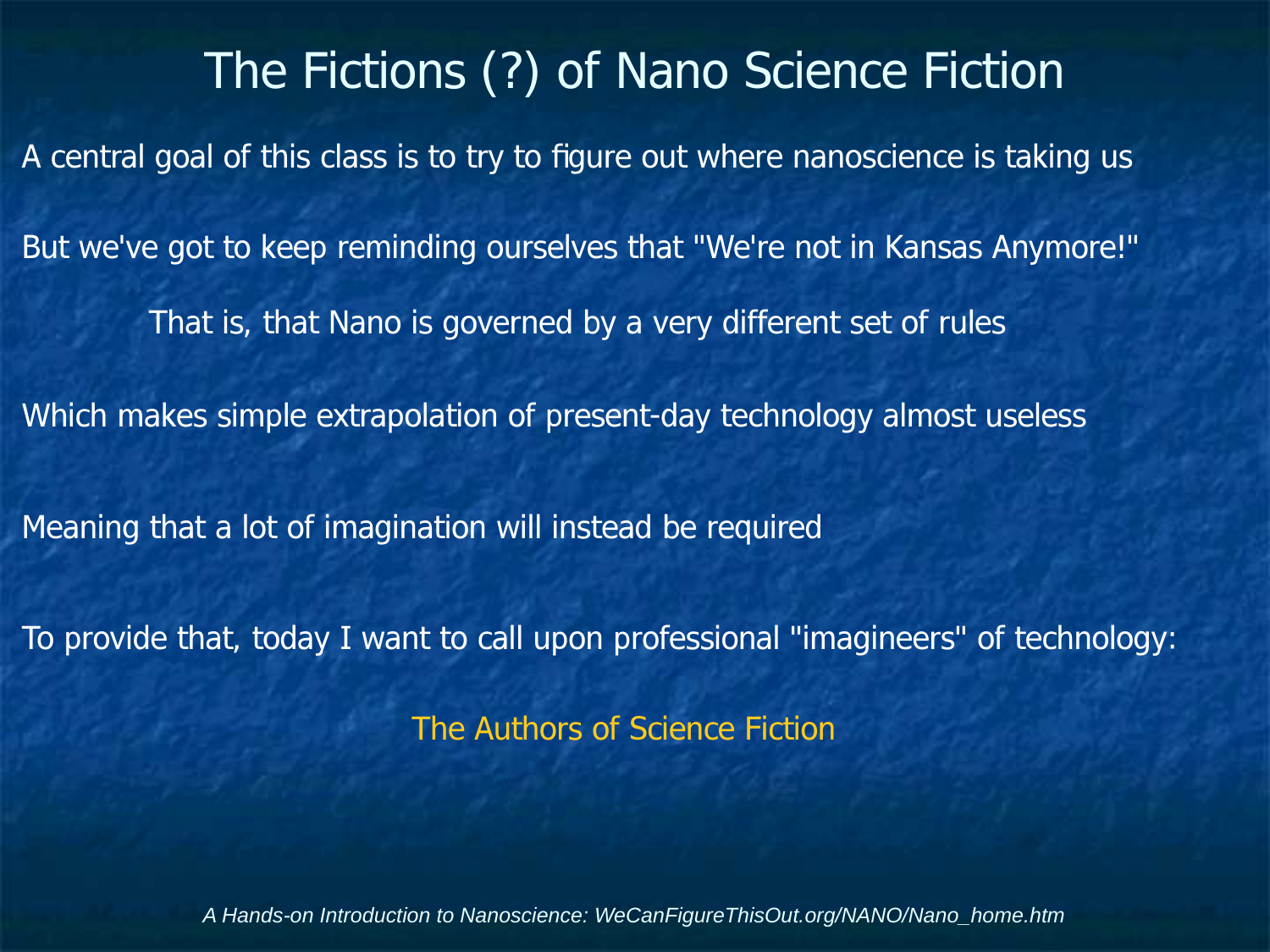

# The Fictions (?) of Nano Science Fiction
A central goal of this class is to try to figure out where nanoscience is taking us

But we've got to keep reminding ourselves that "We're not in Kansas Anymore!"

	That is, that Nano is governed by a very different set of rules

Which makes simple extrapolation of present-day technology almost useless

Meaning that a lot of imagination will instead be required

To provide that, today I want to call upon professional "imagineers" of technology:

The Authors of Science Fiction
A Hands-on Introduction to Nanoscience: WeCanFigureThisOut.org/NANO/Nano_home.htm